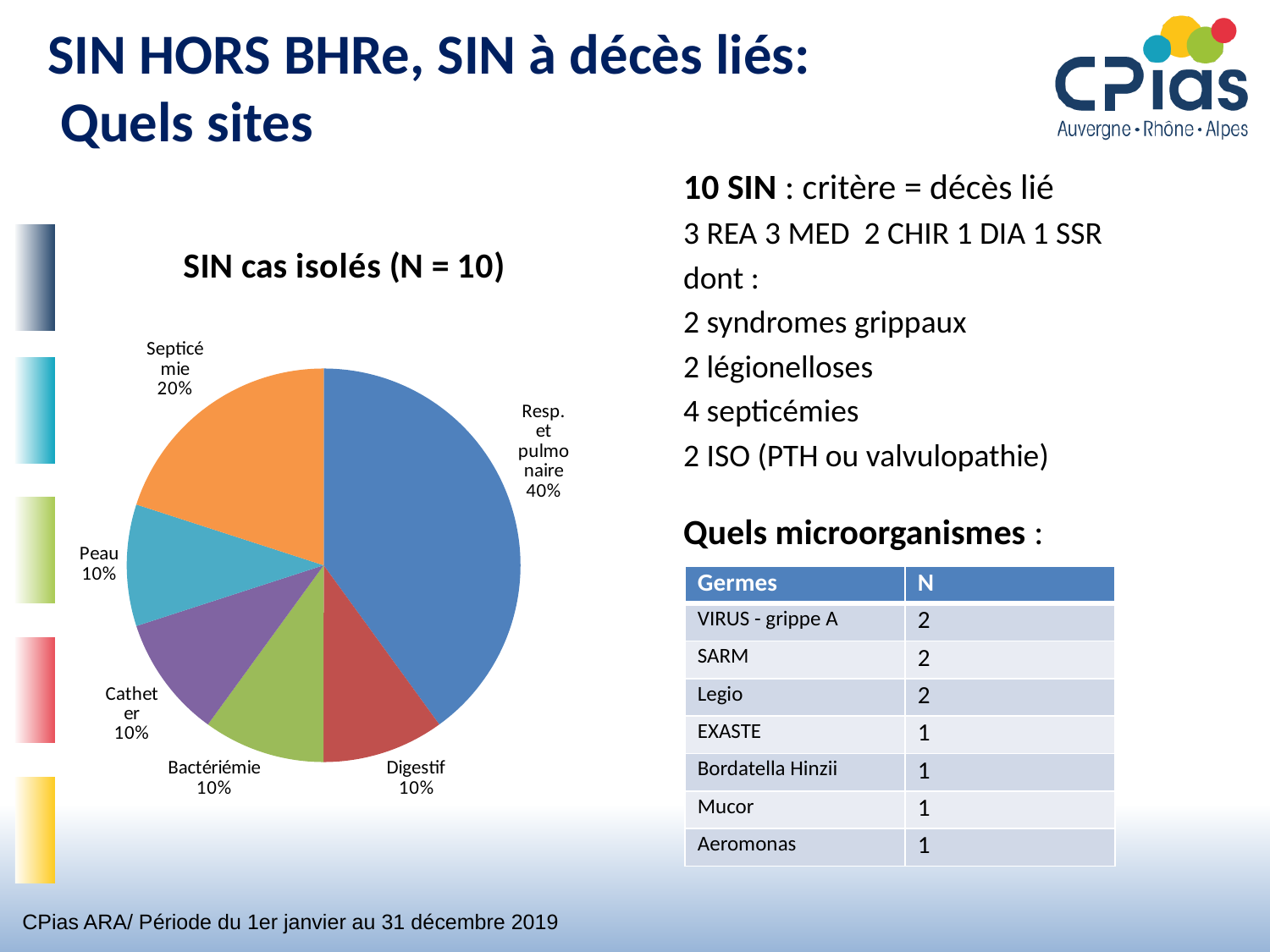

# SIN HORS BHRe, SIN à décès liés: Quels sites
10 SIN : critère = décès lié
3 REA 3 MED  2 CHIR 1 DIA 1 SSR
dont :
2 syndromes grippaux
2 légionelloses
4 septicémies
2 ISO (PTH ou valvulopathie)

Quels microorganismes :

### Chart: SIN cas isolés (N = 10)

| Category | Colonne1 |
|---|---|
| Resp. et pulmonaire | 4.0 |
| Digestif | 1.0 |
| Bactériémie | 1.0 |
| Catheter | 1.0 |
| Peau | 1.0 |
| Septicémie | 2.0 |
| Germes | N |
| --- | --- |
| VIRUS - grippe A | 2 |
| SARM | 2 |
| Legio | 2 |
| EXASTE | 1 |
| Bordatella Hinzii | 1 |
| Mucor | 1 |
| Aeromonas | 1 |
CPias ARA/ Période du 1er janvier au 31 décembre 2019